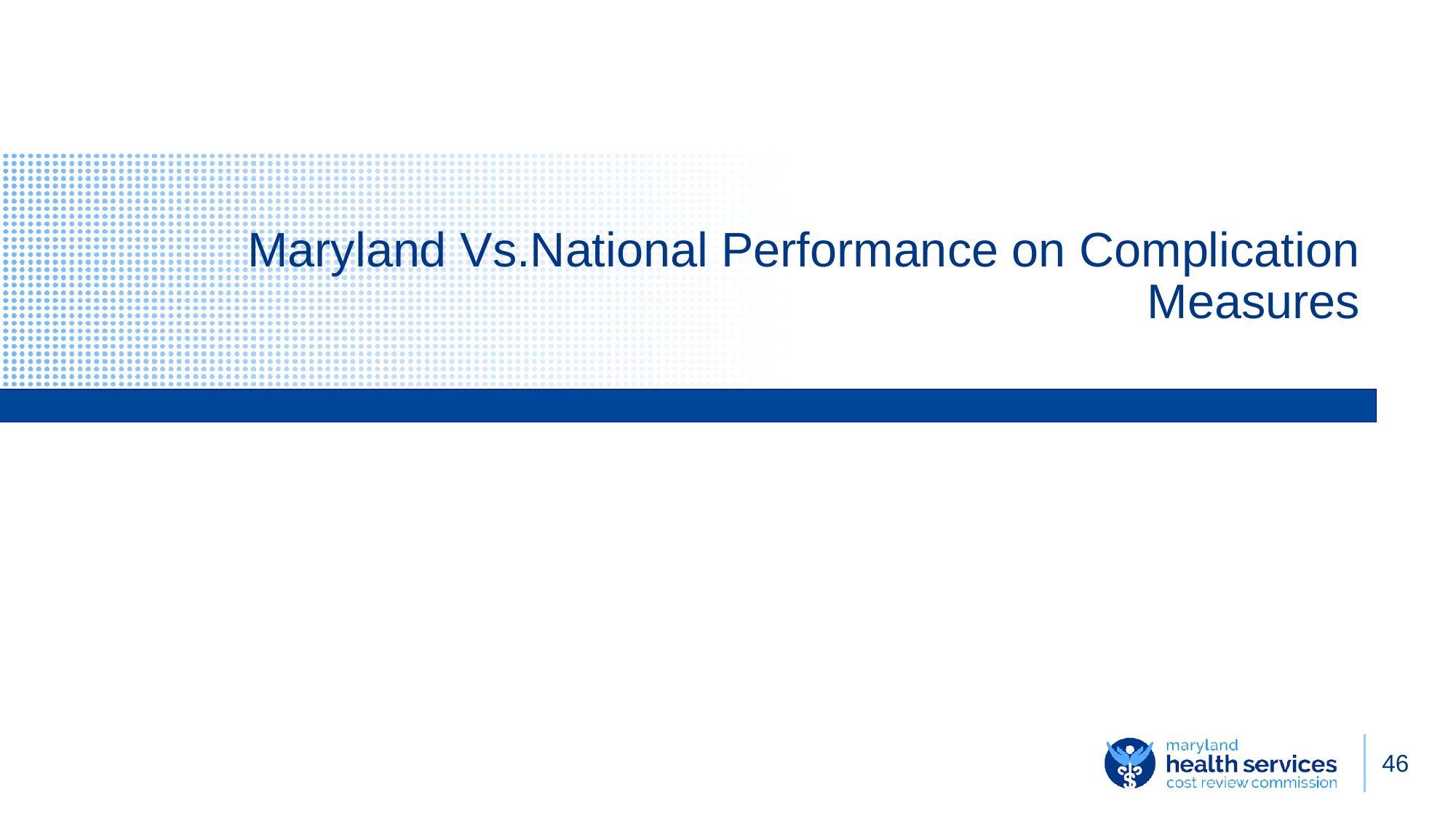

# Maryland Vs.National Performance on Complication Measures
46